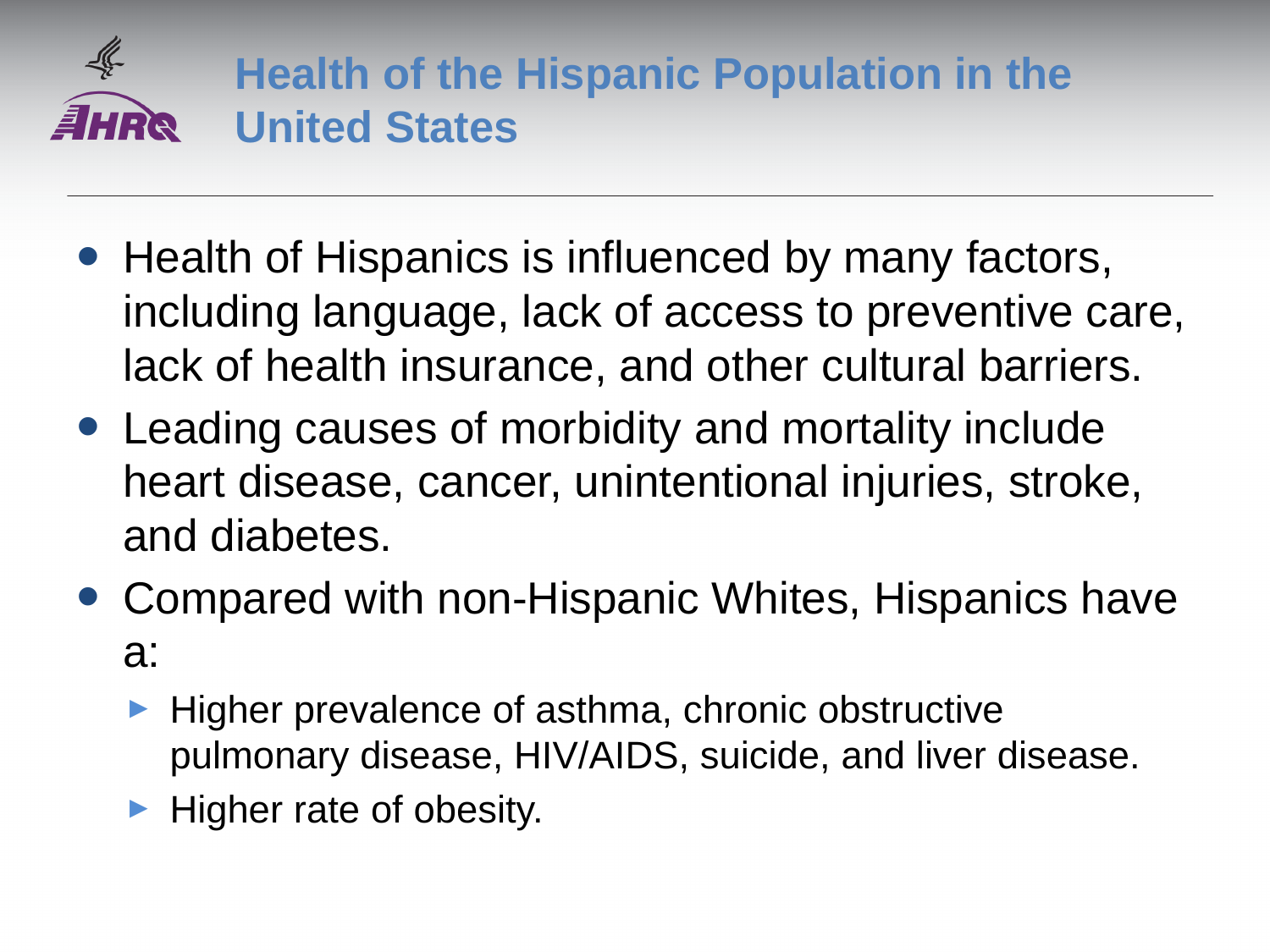

# Health of the Hispanic Population in the United States
Health of Hispanics is influenced by many factors, including language, lack of access to preventive care, lack of health insurance, and other cultural barriers.
Leading causes of morbidity and mortality include heart disease, cancer, unintentional injuries, stroke, and diabetes.
Compared with non-Hispanic Whites, Hispanics have a:
Higher prevalence of asthma, chronic obstructive pulmonary disease, HIV/AIDS, suicide, and liver disease.
Higher rate of obesity.